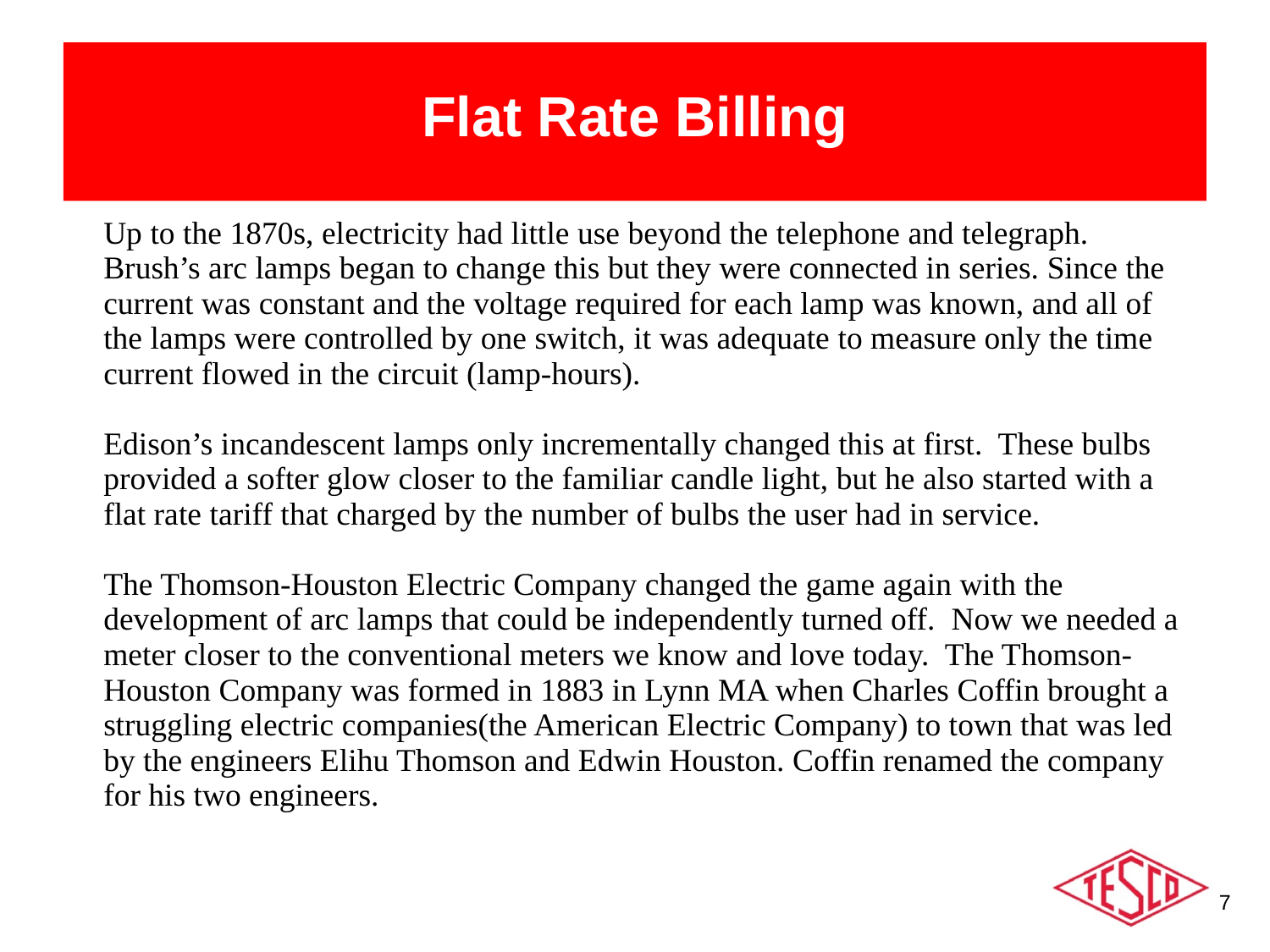

# Flat Rate Billing
| Up to the 1870s, electricity had little use beyond the telephone and telegraph. Brush’s arc lamps began to change this but they were connected in series. Since the current was constant and the voltage required for each lamp was known, and all of the lamps were controlled by one switch, it was adequate to measure only the time current flowed in the circuit (lamp-hours). Edison’s incandescent lamps only incrementally changed this at first. These bulbs provided a softer glow closer to the familiar candle light, but he also started with a flat rate tariff that charged by the number of bulbs the user had in service. The Thomson-Houston Electric Company changed the game again with the development of arc lamps that could be independently turned off. Now we needed a meter closer to the conventional meters we know and love today. The Thomson-Houston Company was formed in 1883 in Lynn MA when Charles Coffin brought a struggling electric companies(the American Electric Company) to town that was led by the engineers Elihu Thomson and Edwin Houston. Coffin renamed the company for his two engineers. |  |
| --- | --- |
|  |  |
|  |  |